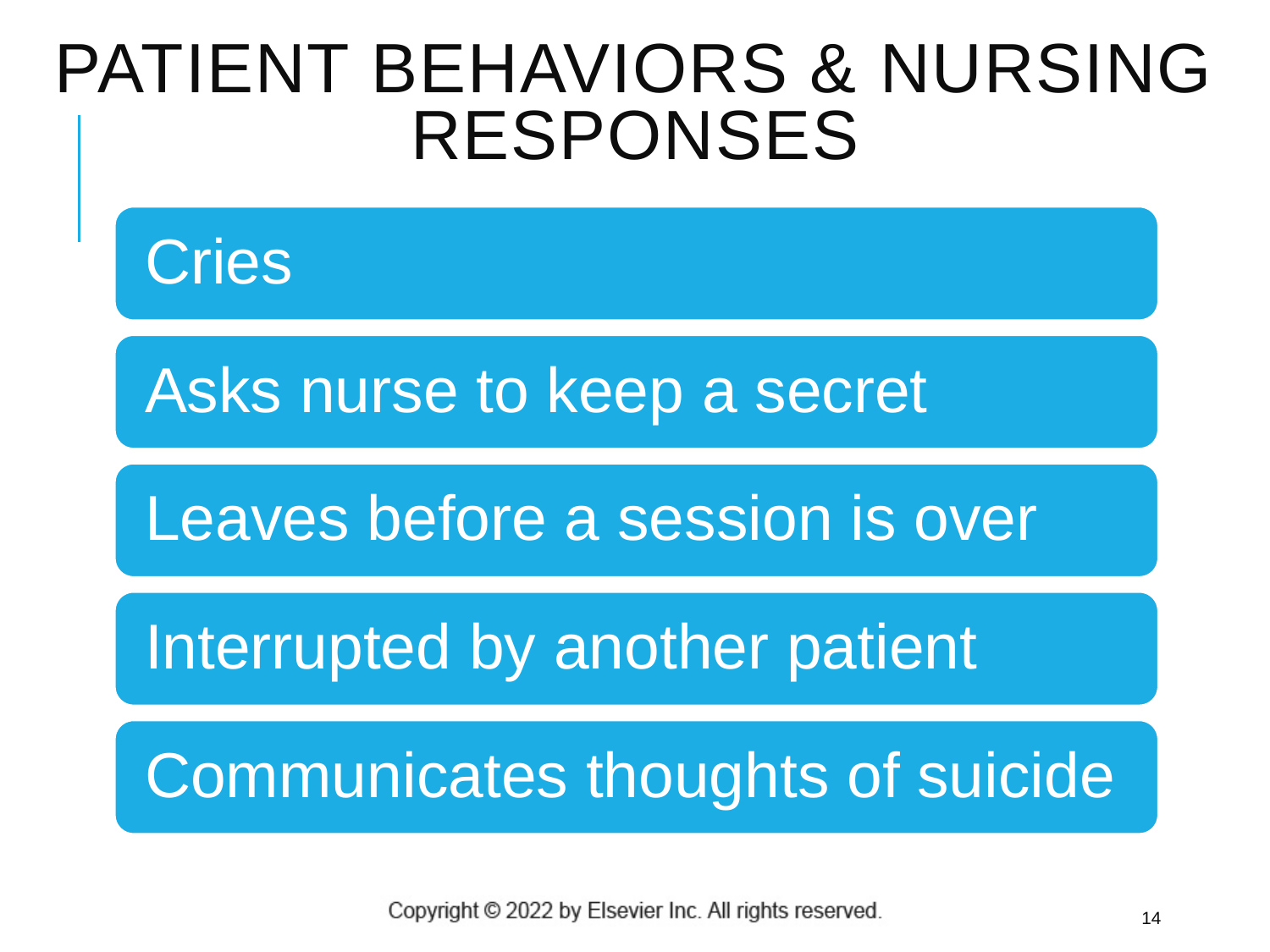

# Patient Behaviors & Nursing responses
Cries
Asks nurse to keep a secret
Leaves before a session is over
Interrupted by another patient
Communicates thoughts of suicide
14